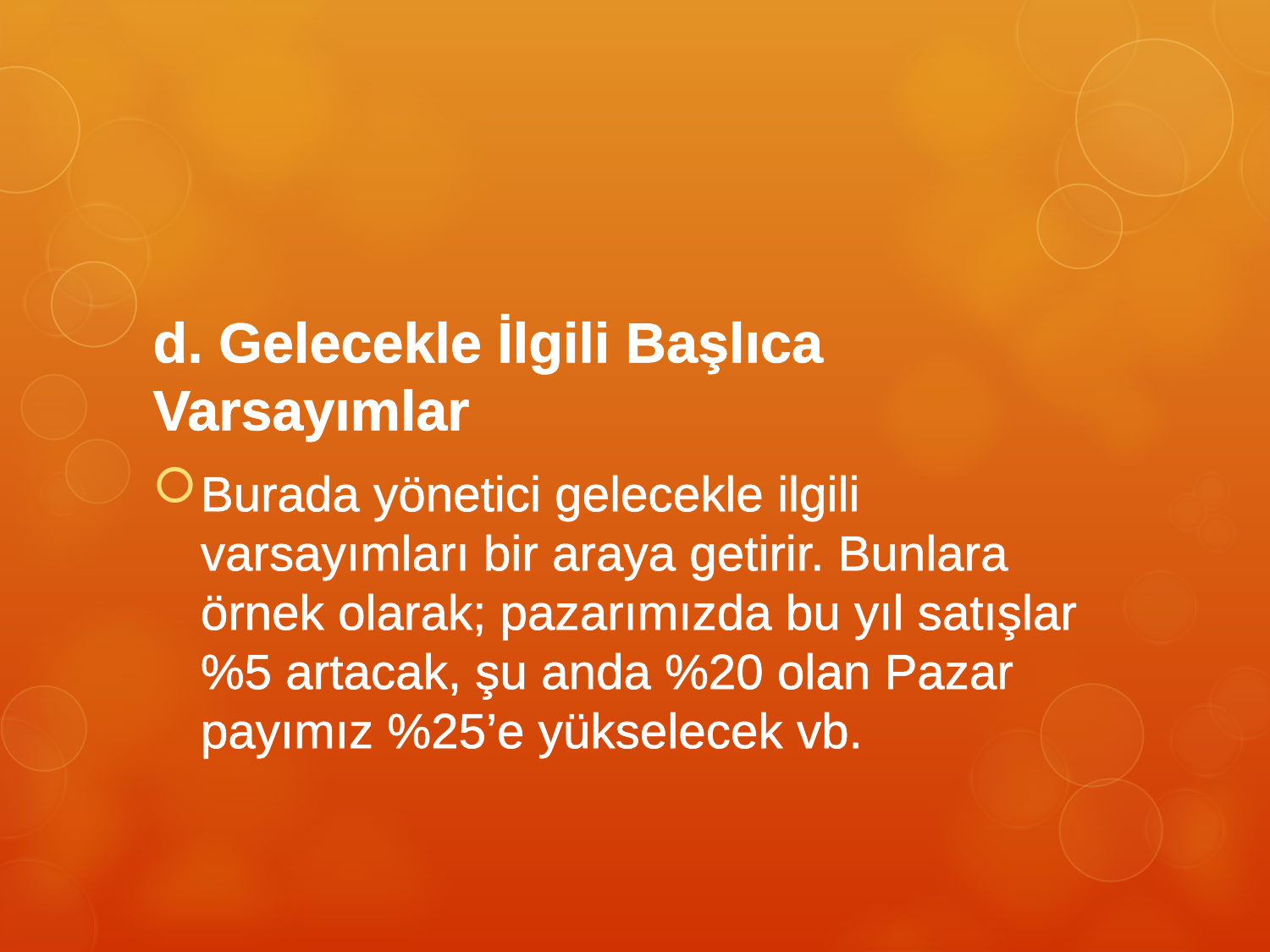

d. Gelecekle İlgili Başlıca Varsayımlar
Burada yönetici gelecekle ilgili varsayımları bir araya getirir. Bunlara örnek olarak; pazarımızda bu yıl satışlar %5 artacak, şu anda %20 olan Pazar payımız %25’e yükselecek vb.